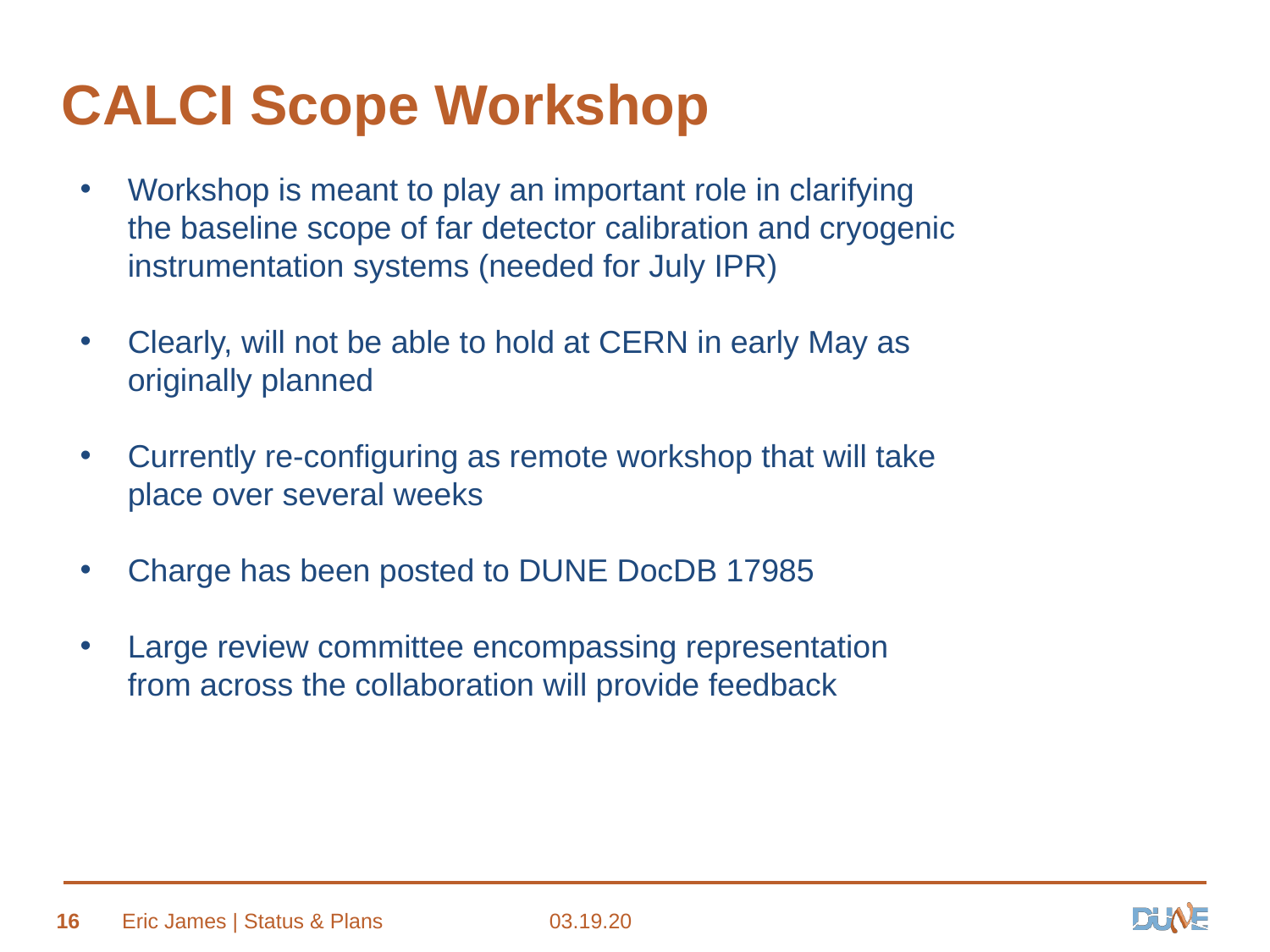

# CALCI Scope Workshop
Workshop is meant to play an important role in clarifying the baseline scope of far detector calibration and cryogenic instrumentation systems (needed for July IPR)

Clearly, will not be able to hold at CERN in early May as originally planned

Currently re-configuring as remote workshop that will take place over several weeks

Charge has been posted to DUNE DocDB 17985

Large review committee encompassing representation  from across the collaboration will provide feedback

16
Eric James | Status & Plans
03.19.20